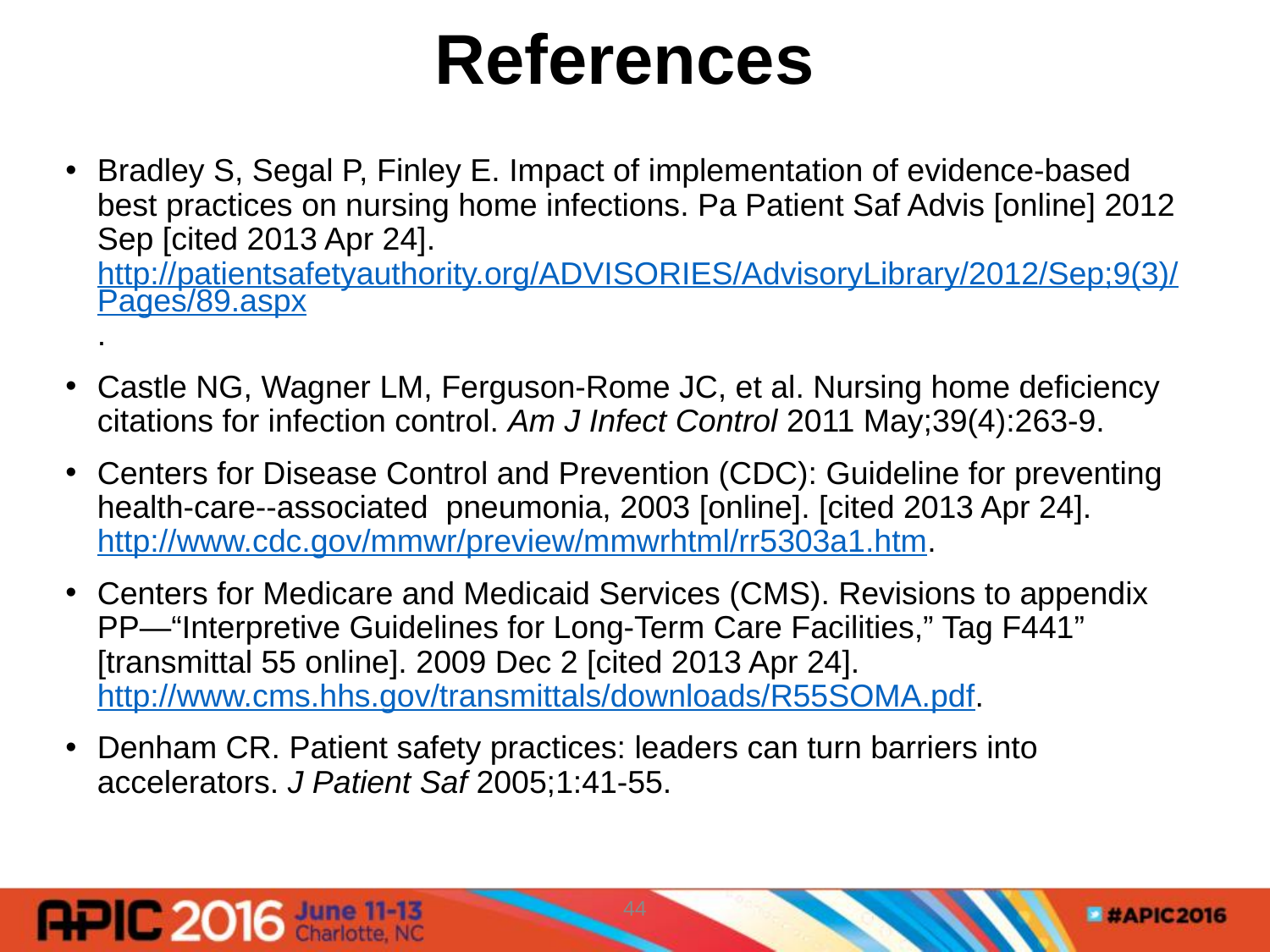

# References
Bradley S, Segal P, Finley E. Impact of implementation of evidence-based best practices on nursing home infections. Pa Patient Saf Advis [online] 2012 Sep [cited 2013 Apr 24]. http://patientsafetyauthority.org/ADVISORIES/AdvisoryLibrary/2012/Sep;9(3)/Pages/89.aspx.
Castle NG, Wagner LM, Ferguson-Rome JC, et al. Nursing home deficiency citations for infection control. Am J Infect Control 2011 May;39(4):263-9.
Centers for Disease Control and Prevention (CDC): Guideline for preventing health-care--associated  pneumonia, 2003 [online]. [cited 2013 Apr 24]. http://www.cdc.gov/mmwr/preview/mmwrhtml/rr5303a1.htm.
Centers for Medicare and Medicaid Services (CMS). Revisions to appendix PP—“Interpretive Guidelines for Long-Term Care Facilities,” Tag F441” [transmittal 55 online]. 2009 Dec 2 [cited 2013 Apr 24]. http://www.cms.hhs.gov/transmittals/downloads/R55SOMA.pdf.
Denham CR. Patient safety practices: leaders can turn barriers into accelerators. J Patient Saf 2005;1:41-55.

44